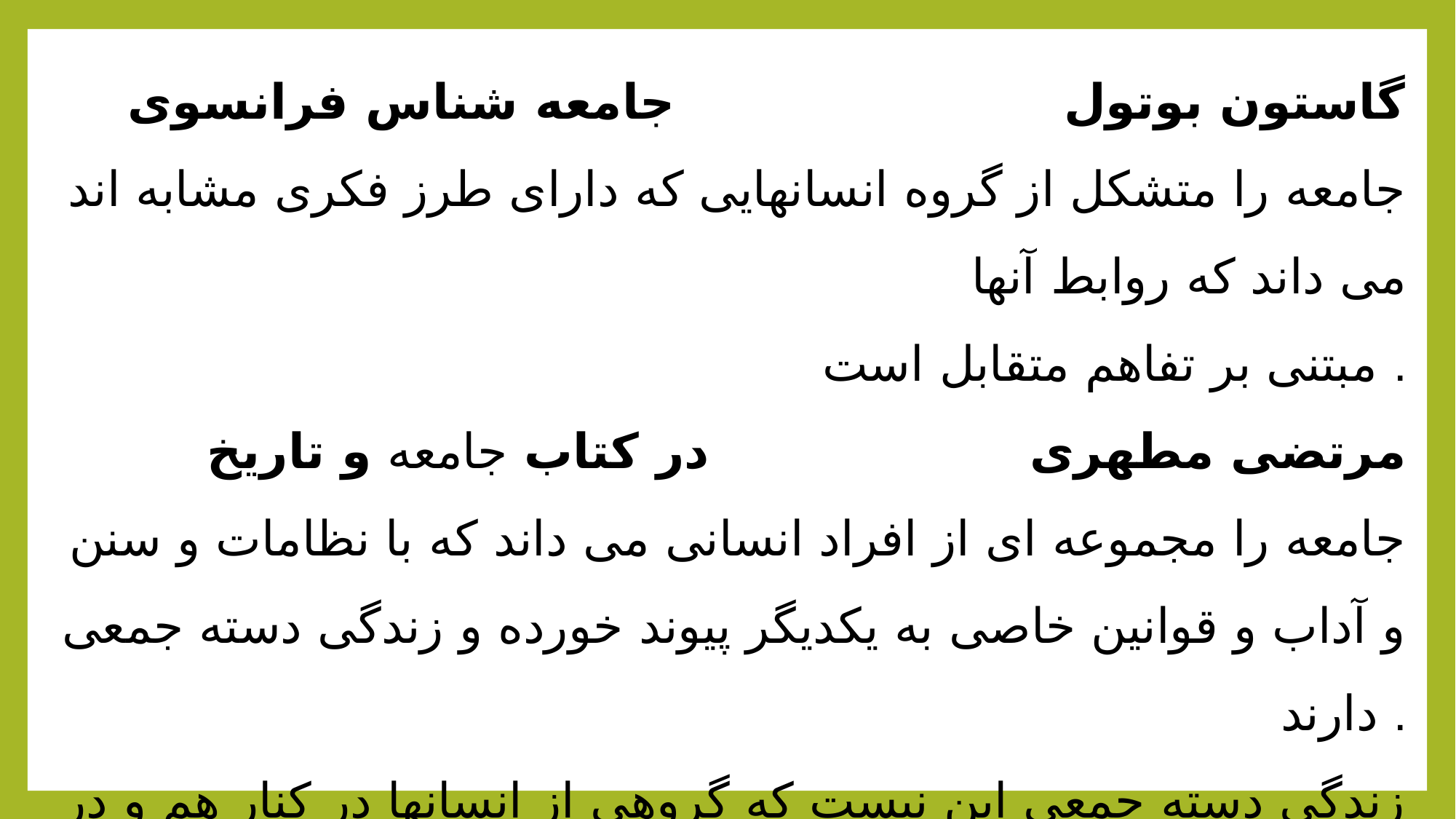

گاستون بوتول                       جامعه شناس فرانسوی
جامعه را متشکل از گروه انسانهایی که دارای طرز فکری مشابه اند می داند که روابط آنها
مبتنی بر تفاهم متقابل است .
مرتضی مطهری                   در کتاب جامعه و تاریخ
جامعه را مجموعه ای از افراد انسانی می داند که با نظامات و سنن و آداب و قوانین خاصی به یکدیگر پیوند خورده و زندگی دسته جمعی دارند .
زندگی دسته جمعی این نیست که گروهی از انسانها در کنار هم و در یک منطقه زیست کنند و از یک آب و هوا و یک نوع مواد غذایی استفاده نمایند .
آهوان یک گله نیز با هم می چرند و با هم می خرامند و با هم نقل مکان می کنند اما زندگی اجتماعی ندارند و جامعه تشکیل نمی دهند .